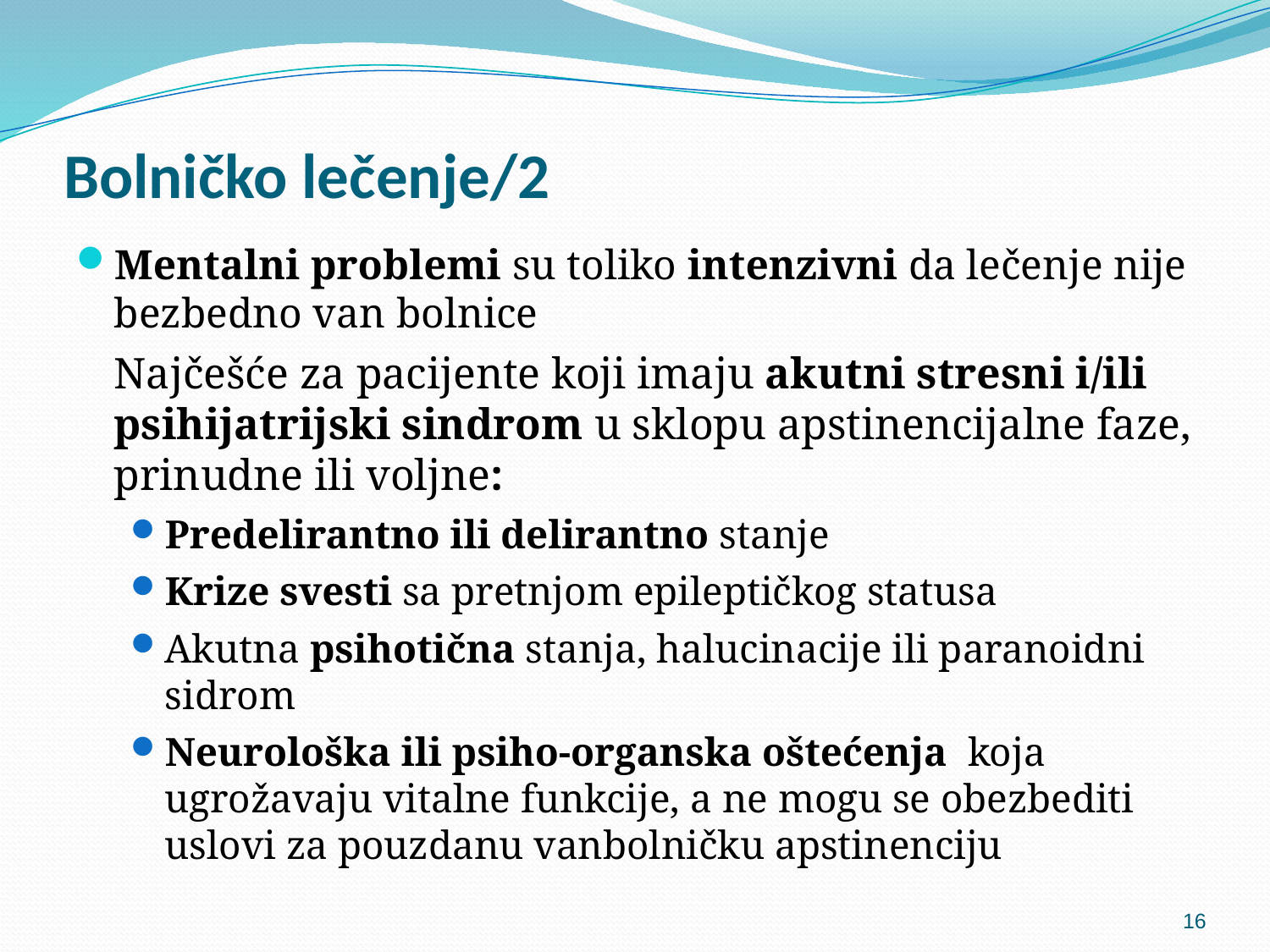

Bolničko lečenje/2
Mentalni problemi su toliko intenzivni da lečenje nije bezbedno van bolnice
	Najčešće za pacijente koji imaju akutni stresni i/ili psihijatrijski sindrom u sklopu apstinencijalne faze, prinudne ili voljne:
Predelirantno ili delirantno stanje
Krize svesti sa pretnjom epileptičkog statusa
Akutna psihotična stanja, halucinacije ili paranoidni sidrom
Neurološka ili psiho-organska oštećenja  koja ugrožavaju vitalne funkcije, a ne mogu se obezbediti uslovi za pouzdanu vanbolničku apstinenciju

16